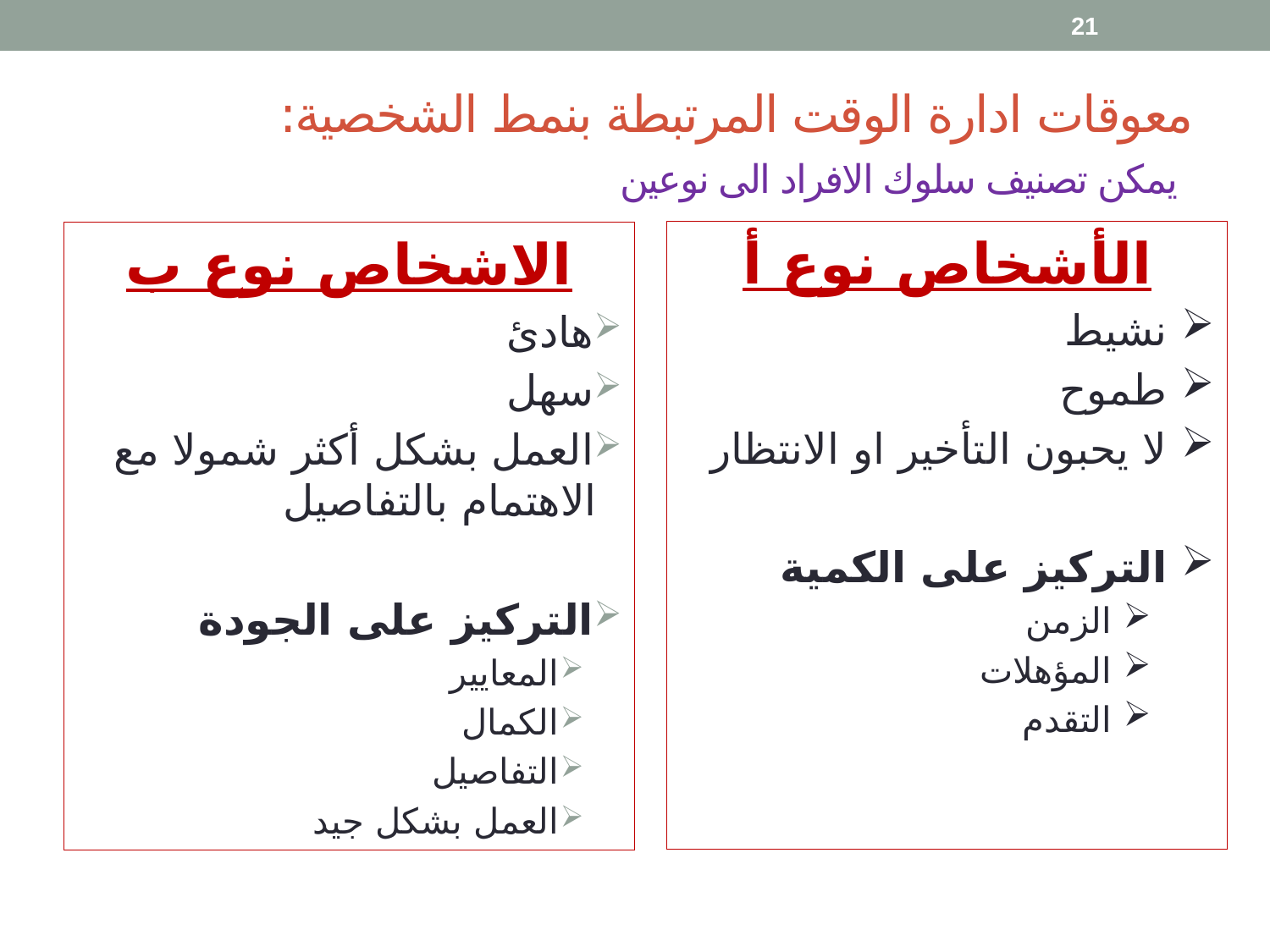

21
# معوقات ادارة الوقت المرتبطة بنمط الشخصية: يمكن تصنيف سلوك الافراد الى نوعين
الأشخاص نوع أ
نشيط
طموح
لا يحبون التأخير او الانتظار

التركيز على الكمية
الزمن
المؤهلات
التقدم

الاشخاص نوع ب
هادئ
سهل
العمل بشكل أكثر شمولا مع الاهتمام بالتفاصيل

التركيز على الجودة
المعايير
الكمال
التفاصيل
العمل بشكل جيد